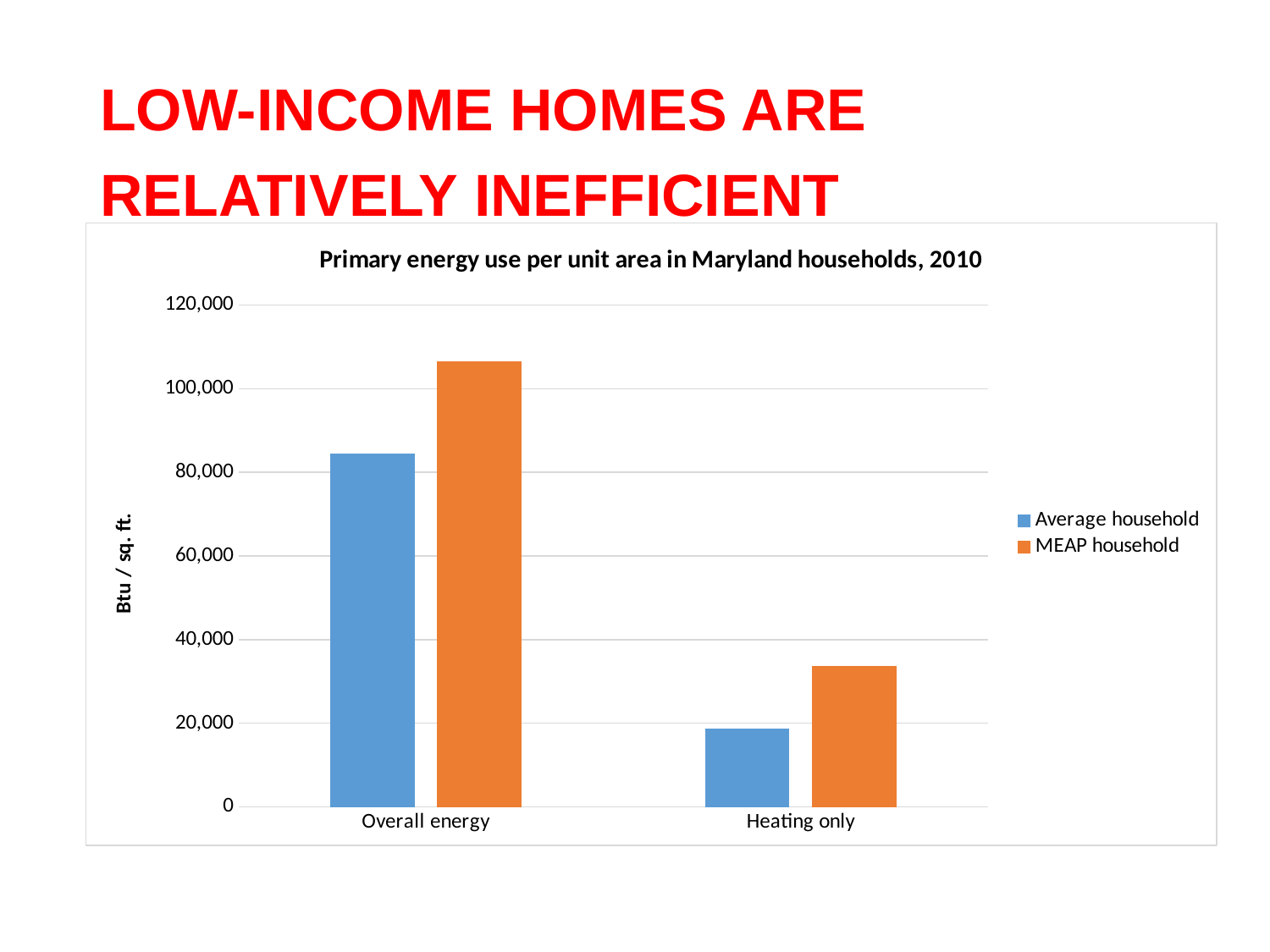

# Low-income homes are relatively inefficient

### Chart: Primary energy use per unit area in Maryland households, 2010

| Category |  |  |
|---|---|---|
| Overall energy | 84531.40256449154 | 106501.90458672124 |
| Heating only | 18631.79720382996 | 33638.34137394835 |